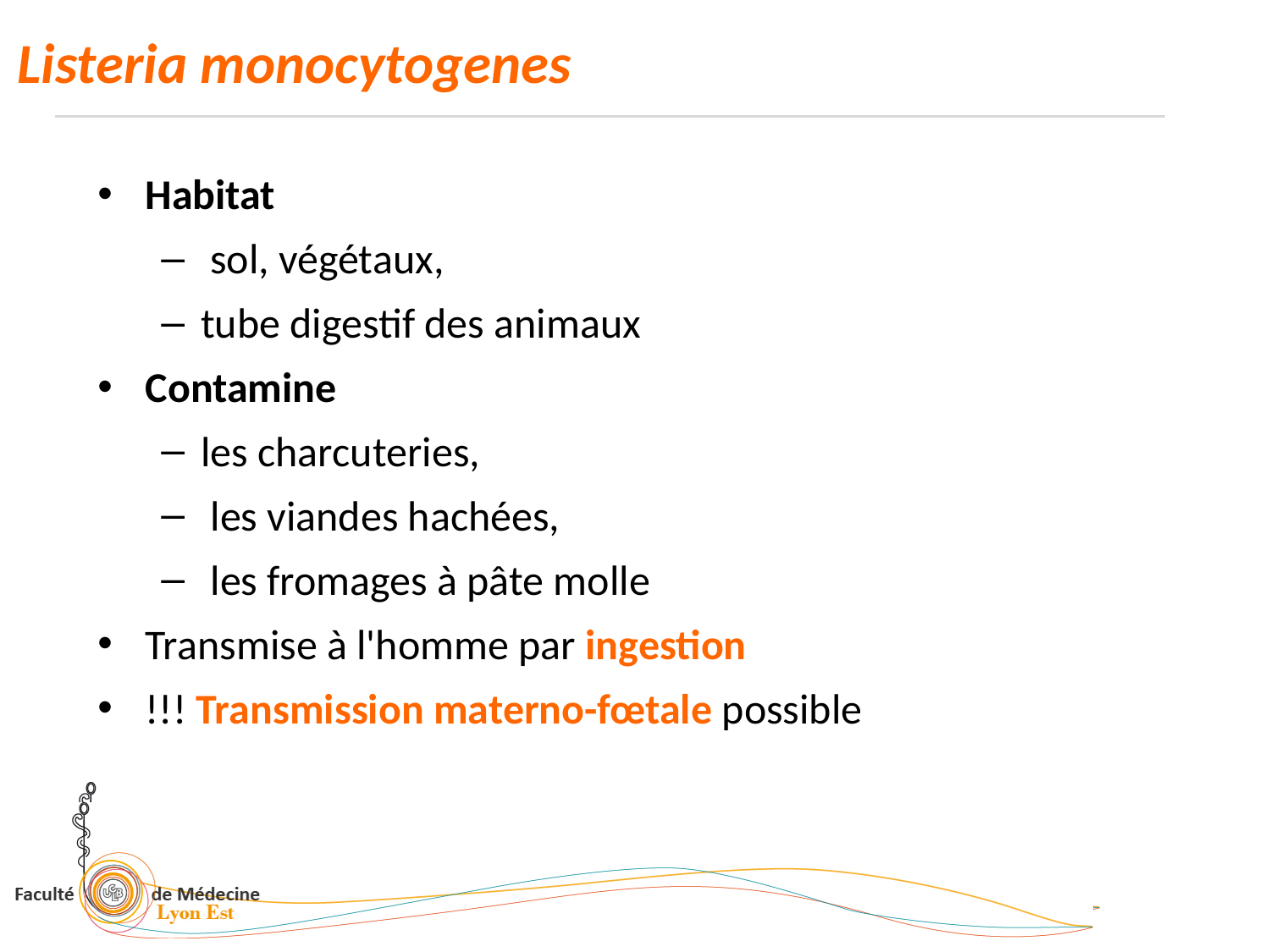

Listeria monocytogenes
Habitat
 sol, végétaux,
tube digestif des animaux
Contamine
les charcuteries,
 les viandes hachées,
 les fromages à pâte molle
Transmise à l'homme par ingestion
!!! Transmission materno-fœtale possible